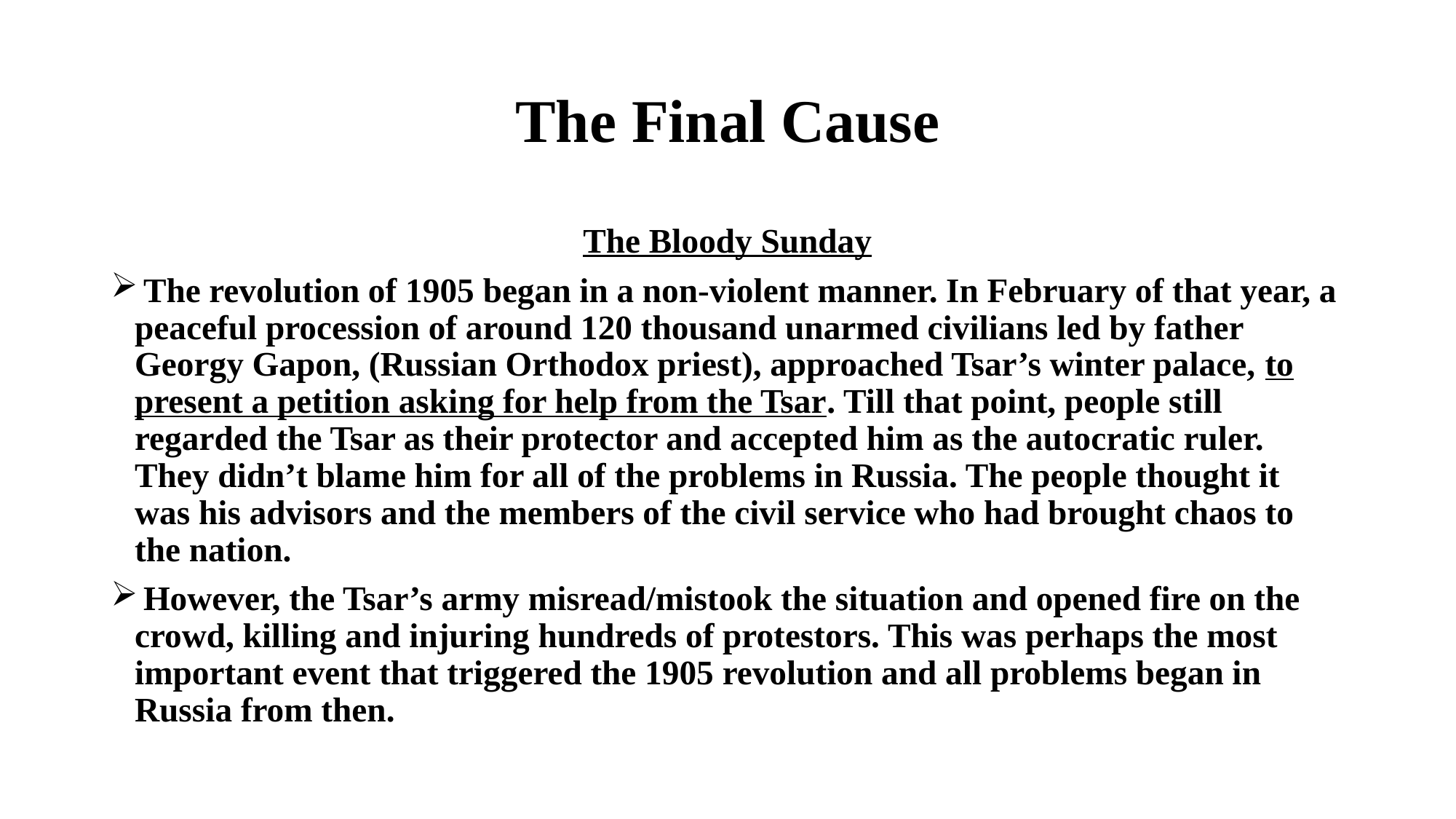

# The Final Cause
The Bloody Sunday
 The revolution of 1905 began in a non-violent manner. In February of that year, a peaceful procession of around 120 thousand unarmed civilians led by father Georgy Gapon, (Russian Orthodox priest), approached Tsar’s winter palace, to present a petition asking for help from the Tsar. Till that point, people still regarded the Tsar as their protector and accepted him as the autocratic ruler. They didn’t blame him for all of the problems in Russia. The people thought it was his advisors and the members of the civil service who had brought chaos to the nation.
 However, the Tsar’s army misread/mistook the situation and opened fire on the crowd, killing and injuring hundreds of protestors. This was perhaps the most important event that triggered the 1905 revolution and all problems began in Russia from then.